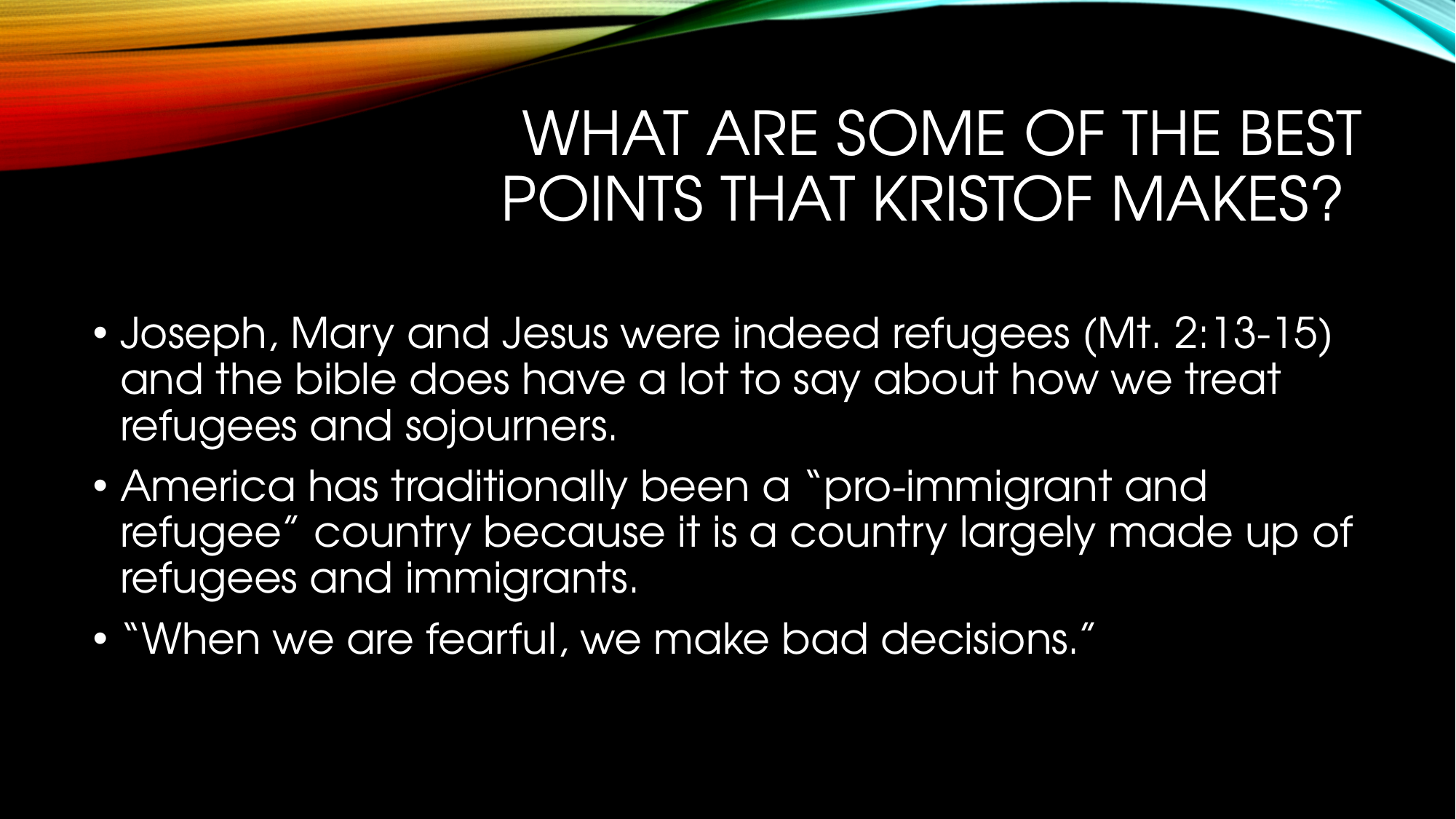

# What are some of the best points that Kristof makes?
Joseph, Mary and Jesus were indeed refugees (Mt. 2:13-15) and the bible does have a lot to say about how we treat refugees and sojourners.
America has traditionally been a “pro-immigrant and refugee” country because it is a country largely made up of refugees and immigrants.
“When we are fearful, we make bad decisions.”